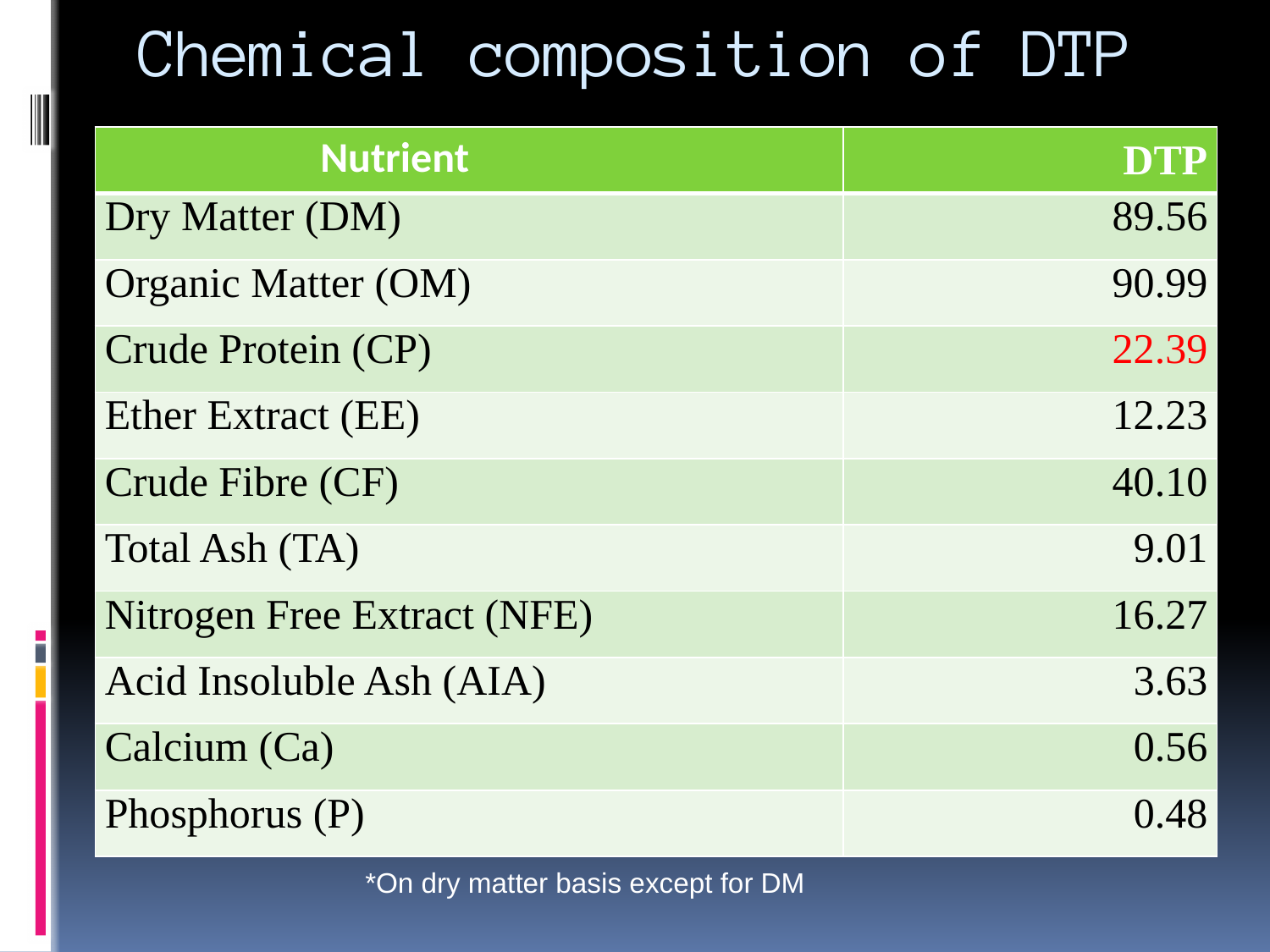

*On dry matter basis except for DM
# Chemical composition of DTP
| Nutrient | DTP |
| --- | --- |
| Dry Matter (DM) | 89.56 |
| Organic Matter (OM) | 90.99 |
| Crude Protein (CP) | 22.39 |
| Ether Extract (EE) | 12.23 |
| Crude Fibre (CF) | 40.10 |
| Total Ash (TA) | 9.01 |
| Nitrogen Free Extract (NFE) | 16.27 |
| Acid Insoluble Ash (AIA) | 3.63 |
| Calcium (Ca) | 0.56 |
| Phosphorus (P) | 0.48 |